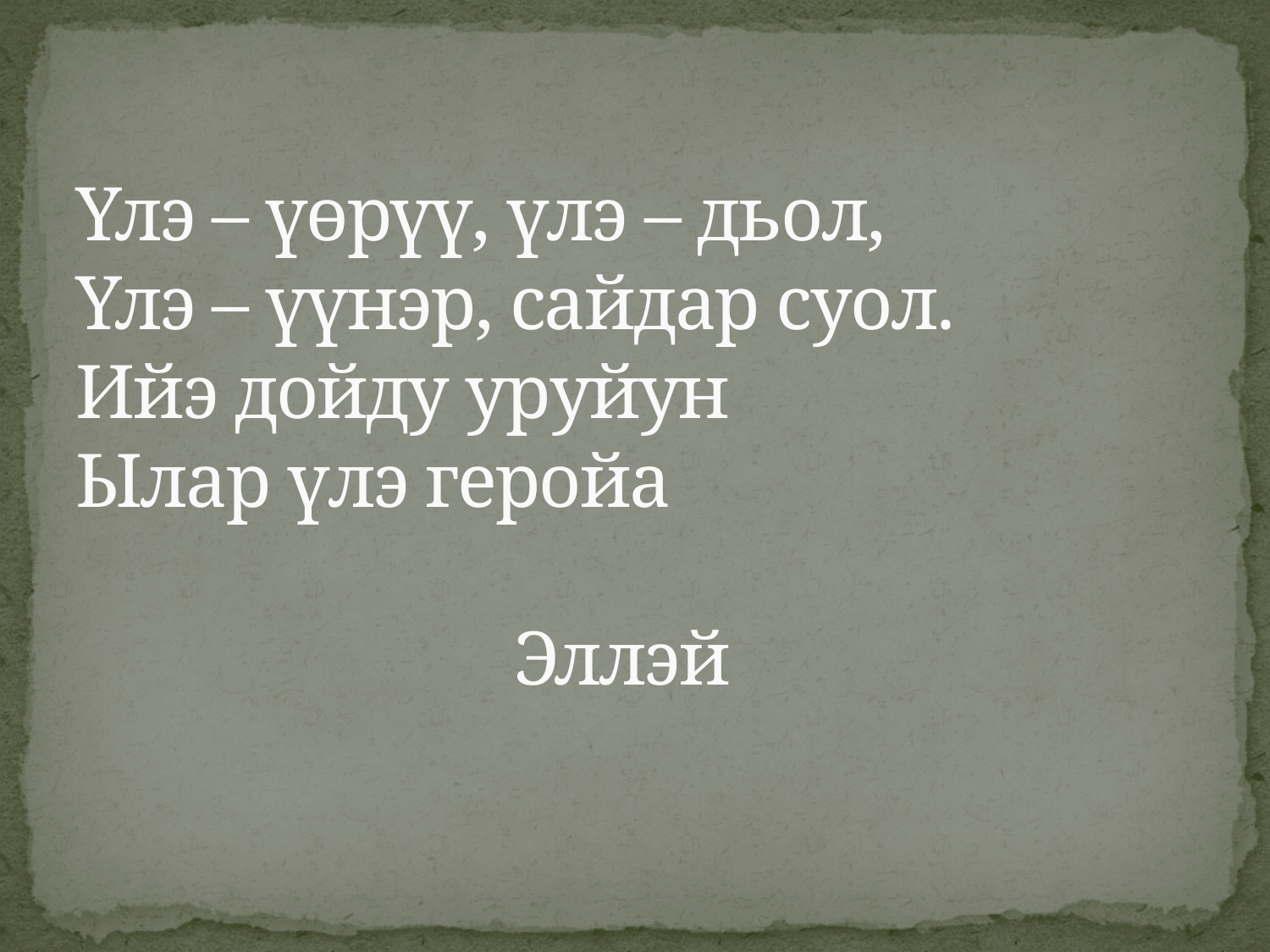

# Үлэ – үөрүү, үлэ – дьол, Үлэ – үүнэр, сайдар суол. Ийэ дойду уруйун Ылар үлэ геройа Эллэй